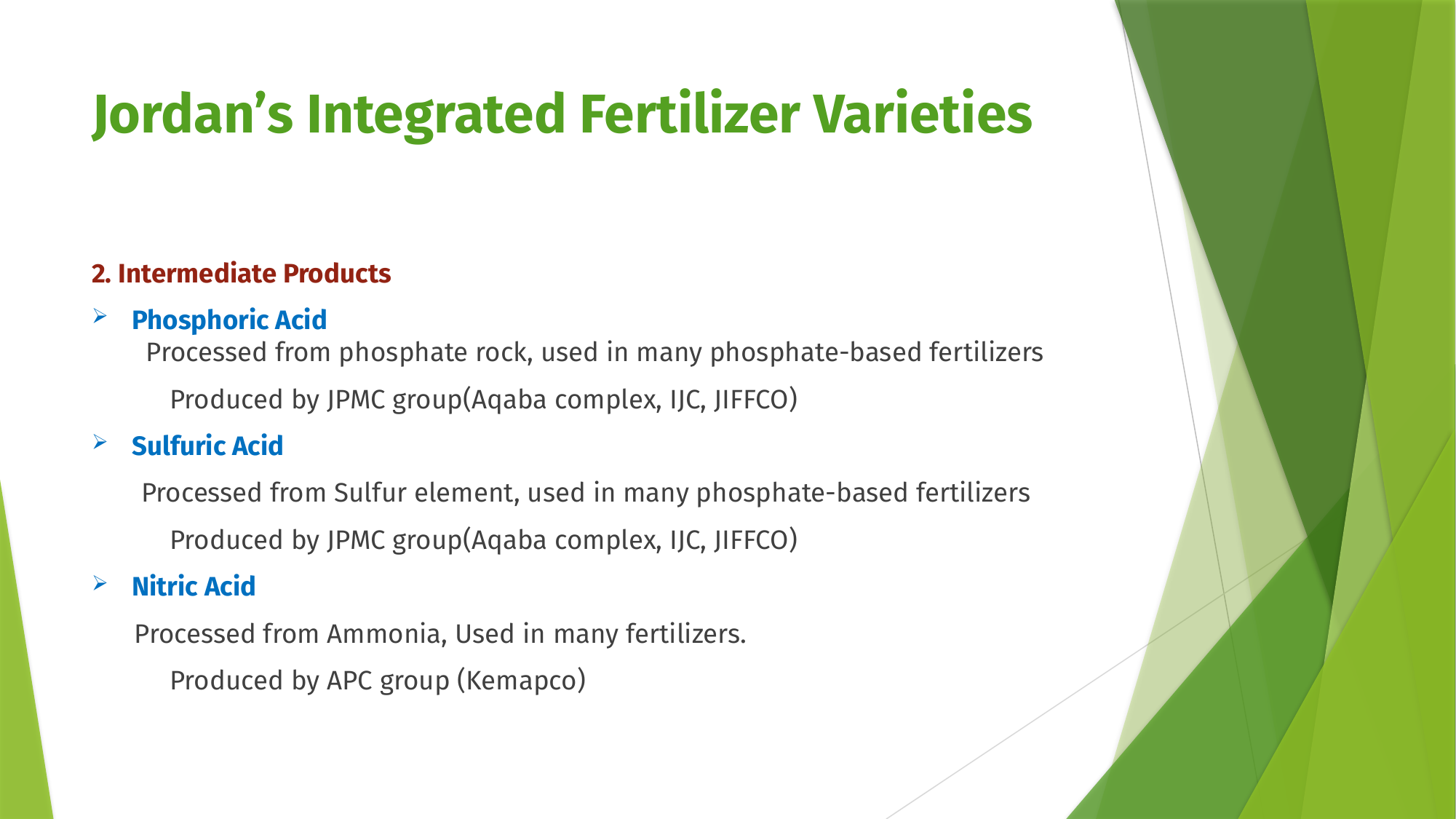

# Jordan’s Integrated Fertilizer Varieties
2. Intermediate Products
Phosphoric Acid
  Processed from phosphate rock, used in many phosphate-based fertilizers
           Produced by JPMC group(Aqaba complex, IJC, JIFFCO)
Sulfuric Acid
       Processed from Sulfur element, used in many phosphate-based fertilizers
           Produced by JPMC group(Aqaba complex, IJC, JIFFCO)
Nitric Acid
      Processed from Ammonia, Used in many fertilizers.
           Produced by APC group (Kemapco)